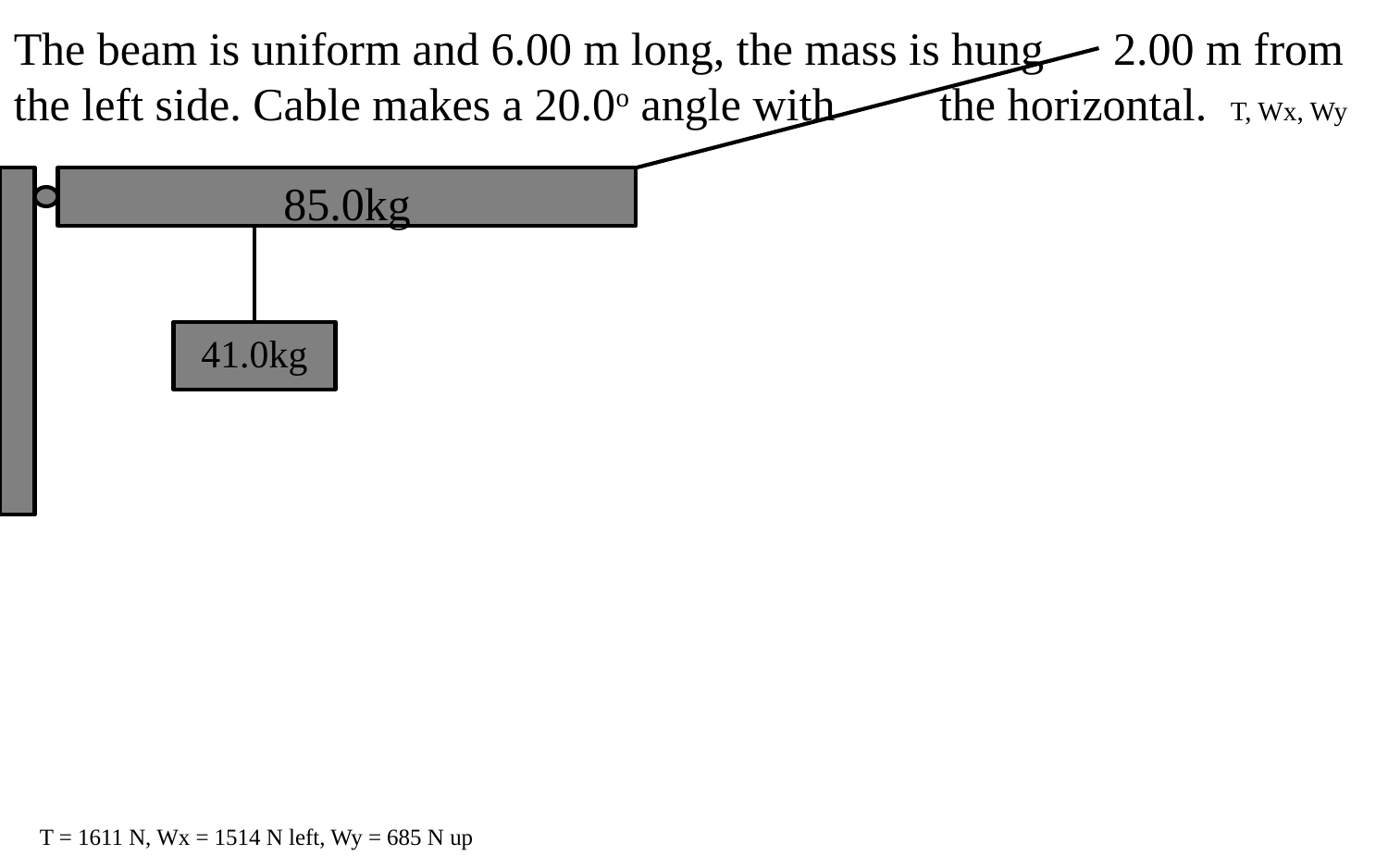

The beam is uniform and 6.00 m long, the mass is hung      2.00 m from the left side. Cable makes a 20.0o angle with         the horizontal.  T, Wx, Wy

85.0kg

41.0kg
T = 1611 N, Wx = 1514 N left, Wy = 685 N up